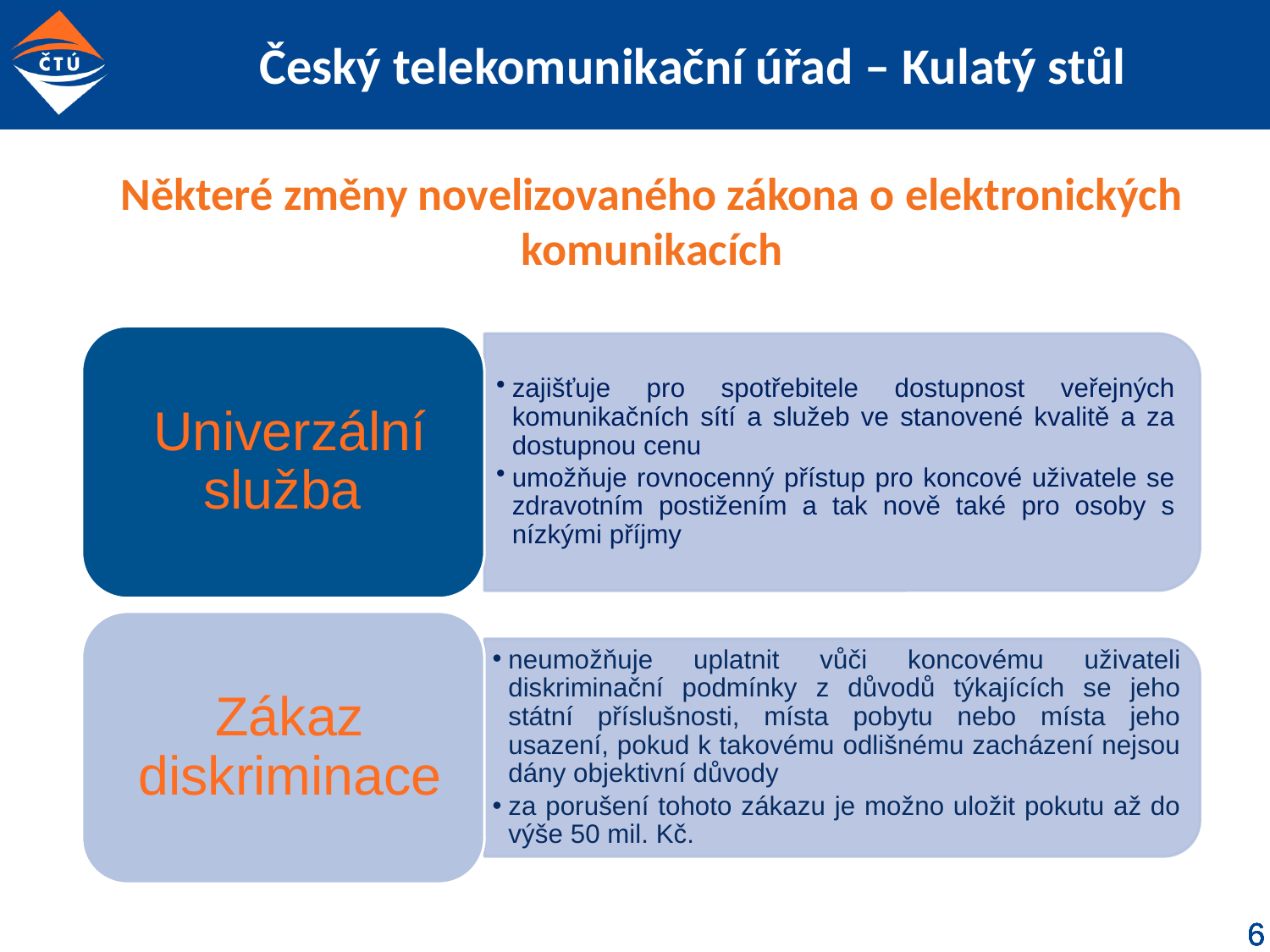

# Český telekomunikační úřad – Kulatý stůl
Některé změny novelizovaného zákona o elektronických komunikacích
zajišťuje pro spotřebitele dostupnost veřejných komunikačních sítí a služeb ve stanovené kvalitě a za dostupnou cenu
umožňuje rovnocenný přístup pro koncové uživatele se zdravotním postižením a tak nově také pro osoby s nízkými příjmy
Univerzální služba
neumožňuje uplatnit vůči koncovému uživateli diskriminační podmínky z důvodů týkajících se jeho státní příslušnosti, místa pobytu nebo místa jeho usazení, pokud k takovému odlišnému zacházení nejsou dány objektivní důvody
za porušení tohoto zákazu je možno uložit pokutu až do výše 50 mil. Kč.
Zákaz diskriminace